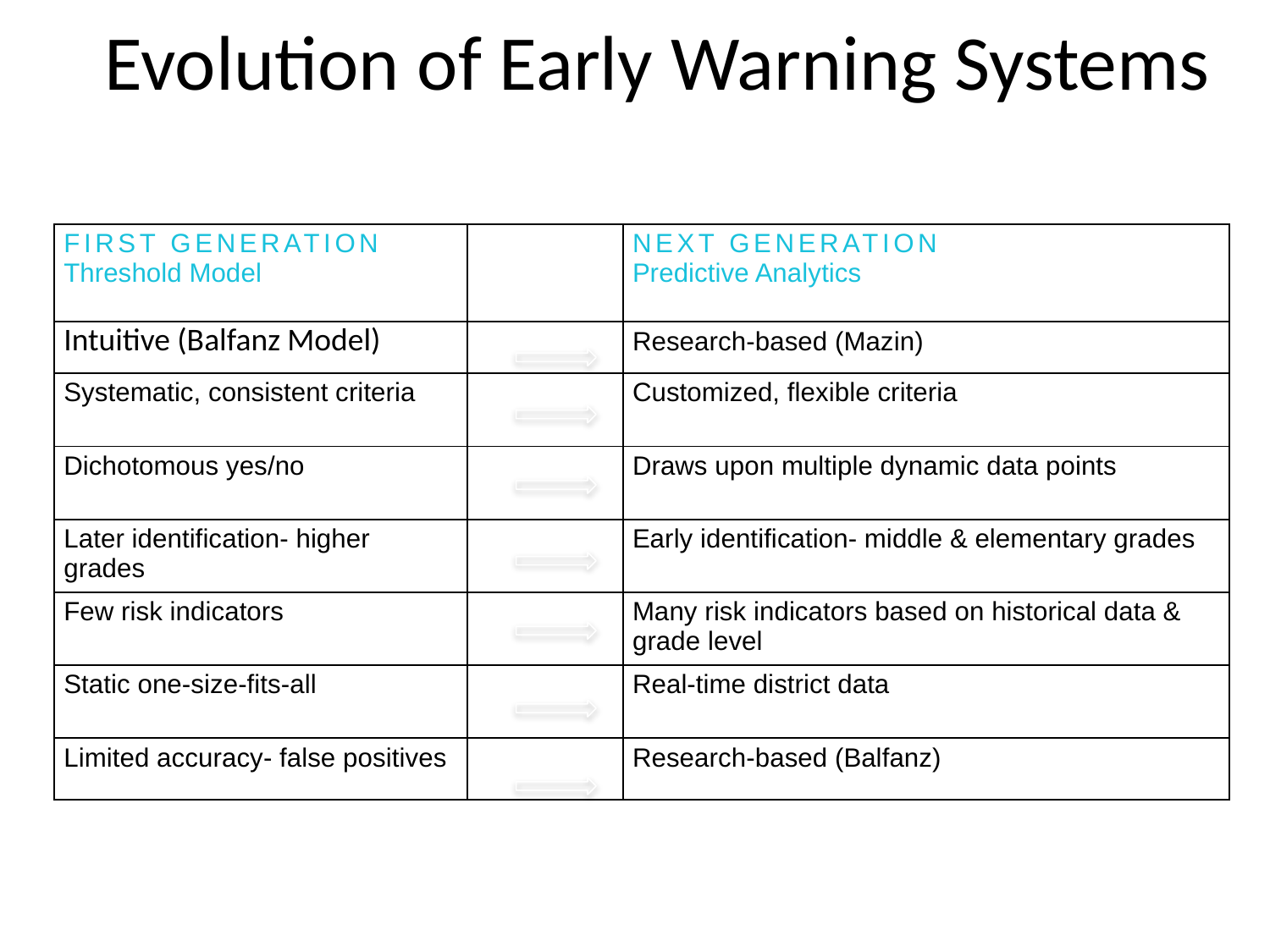

# Evolution of Early Warning Systems
| FIRST GENERATION Threshold Model |  | NEXT GENERATION Predictive Analytics |
| --- | --- | --- |
| Intuitive (Balfanz Model) |  | Research-based (Mazin) |
| Systematic, consistent criteria |  | Customized, flexible criteria |
| Dichotomous yes/no |  | Draws upon multiple dynamic data points |
| Later identification- higher grades |  | Early identification- middle & elementary grades |
| Few risk indicators |  | Many risk indicators based on historical data & grade level |
| Static one-size-fits-all |  | Real-time district data |
| Limited accuracy- false positives |  | Research-based (Balfanz) |